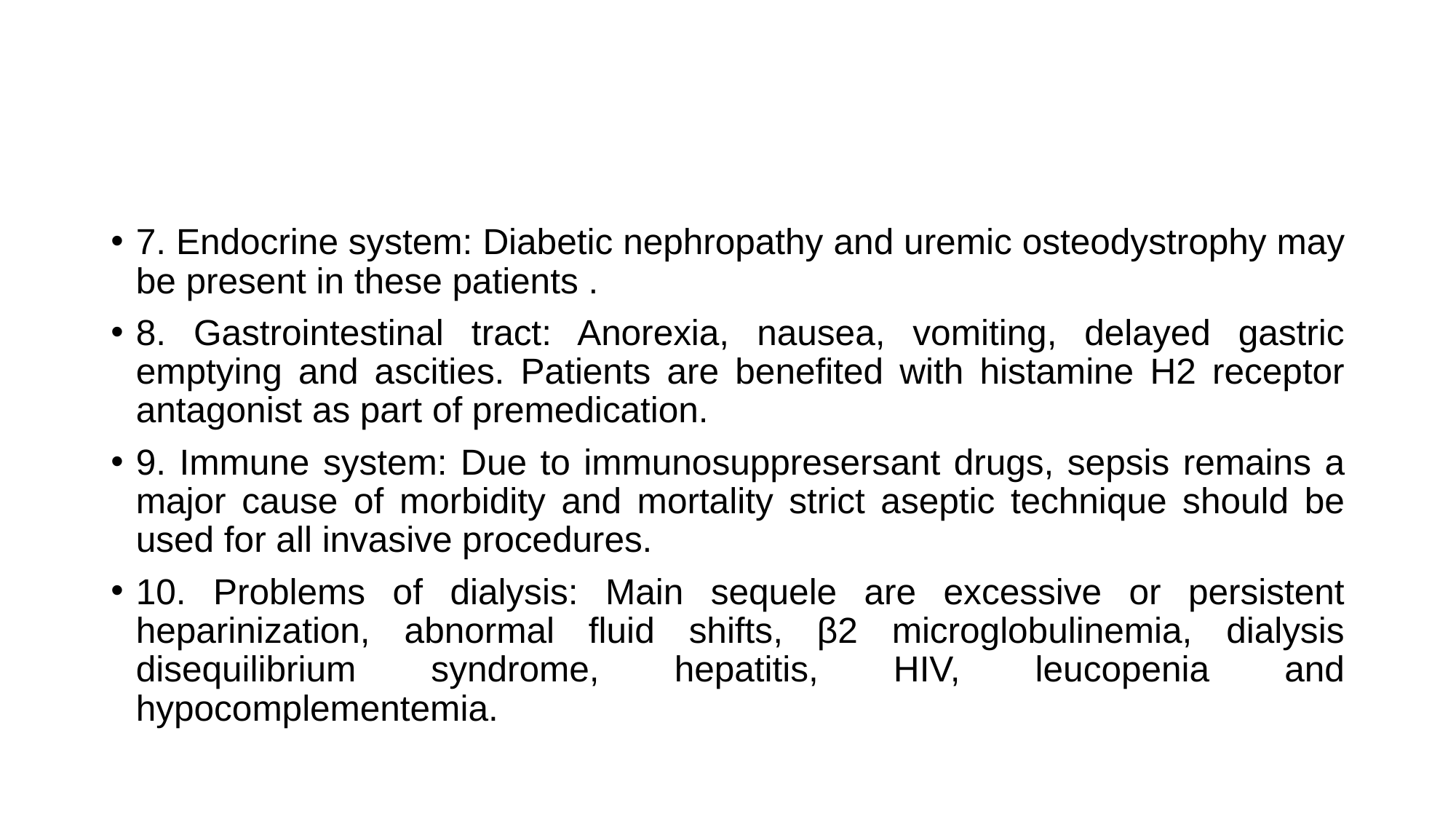

#
7. Endocrine system: Diabetic nephropathy and uremic osteodystrophy may be present in these patients .
8. Gastrointestinal tract: Anorexia, nausea, vomiting, delayed gastric emptying and ascities. Patients are benefited with histamine H2 receptor antagonist as part of premedication.
9. Immune system: Due to immunosuppresersant drugs, sepsis remains a major cause of morbidity and mortality strict aseptic technique should be used for all invasive procedures.
10. Problems of dialysis: Main sequele are excessive or persistent heparinization, abnormal fluid shifts, β2 microglobulinemia, dialysis disequilibrium syndrome, hepatitis, HIV, leucopenia and hypocomplementemia.